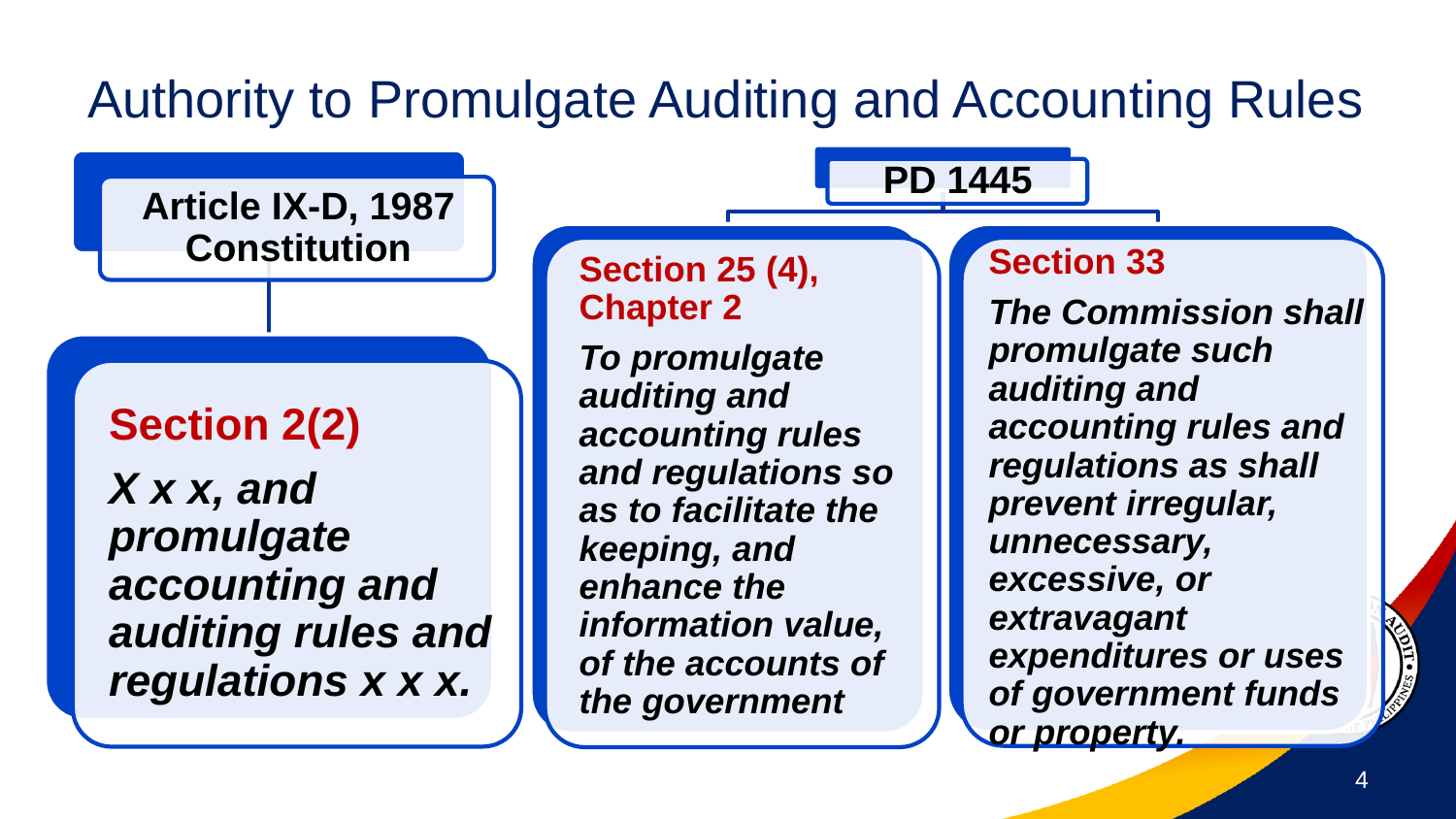

# Authority to Promulgate Auditing and Accounting Rules
PD 1445
Section 25 (4), Chapter 2
To promulgate auditing and accounting rules and regulations so as to facilitate the keeping, and enhance the information value, of the accounts of the government

Section 33
The Commission shall promulgate such auditing and accounting rules and regulations as shall prevent irregular, unnecessary, excessive, or extravagant expenditures or uses of government funds or property.
Article IX-D, 1987 Constitution
Section 2(2)
X x x, and promulgate accounting and auditing rules and regulations x x x.
4